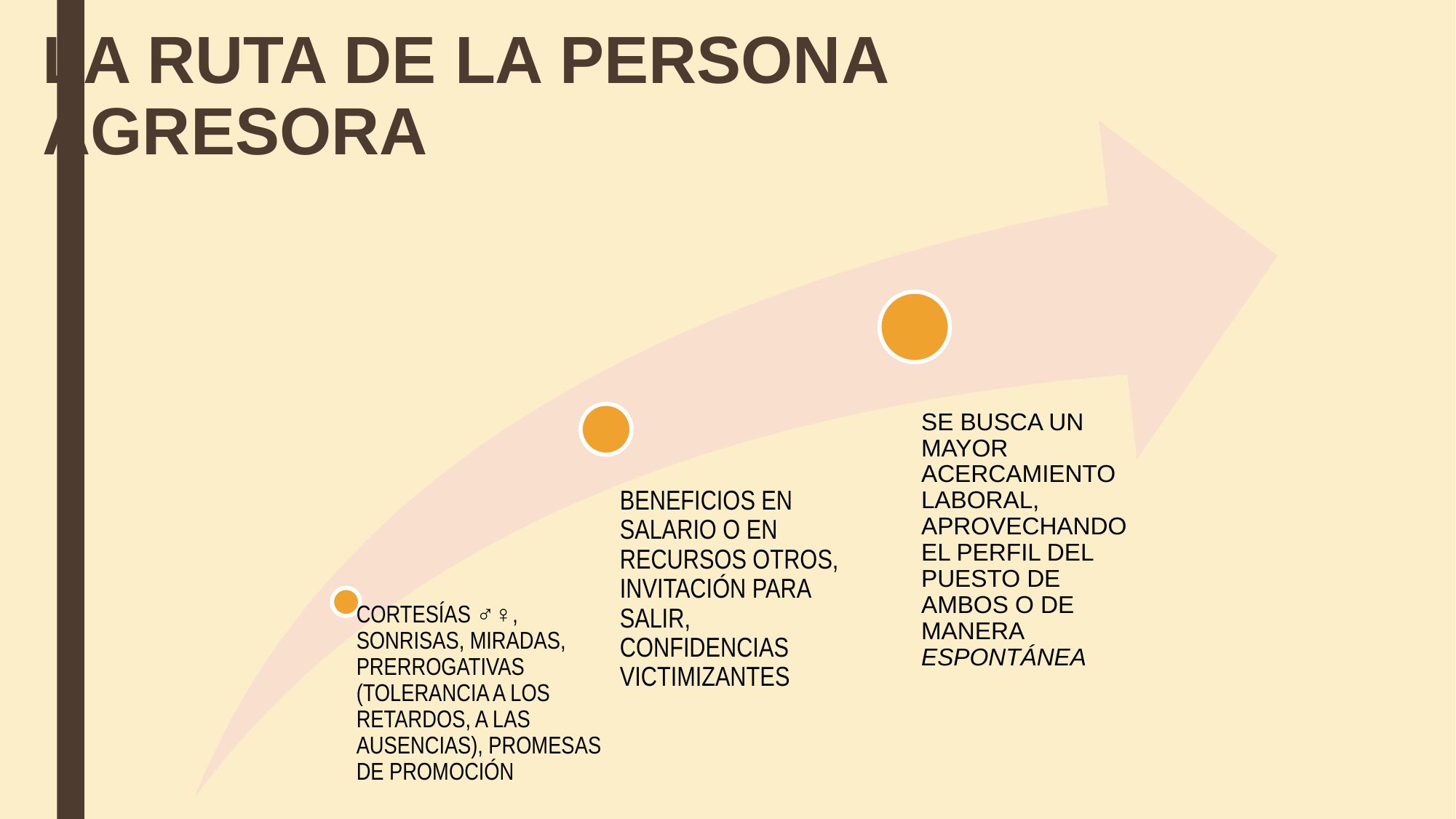

# LA RUTA DE LA PERSONA AGRESORA
CORTESÍAS ♂♀, SONRISAS, MIRADAS, PRERROGATIVAS (TOLERANCIA A LOS RETARDOS, A LAS AUSENCIAS), PROMESAS DE PROMOCIÓN
BENEFICIOS EN SALARIO O EN RECURSOS OTROS, INVITACIÓN PARA SALIR, CONFIDENCIAS VICTIMIZANTES
SE BUSCA UN MAYOR ACERCAMIENTO LABORAL, APROVECHANDO EL PERFIL DEL PUESTO DE AMBOS O DE MANERA ESPONTÁNEA